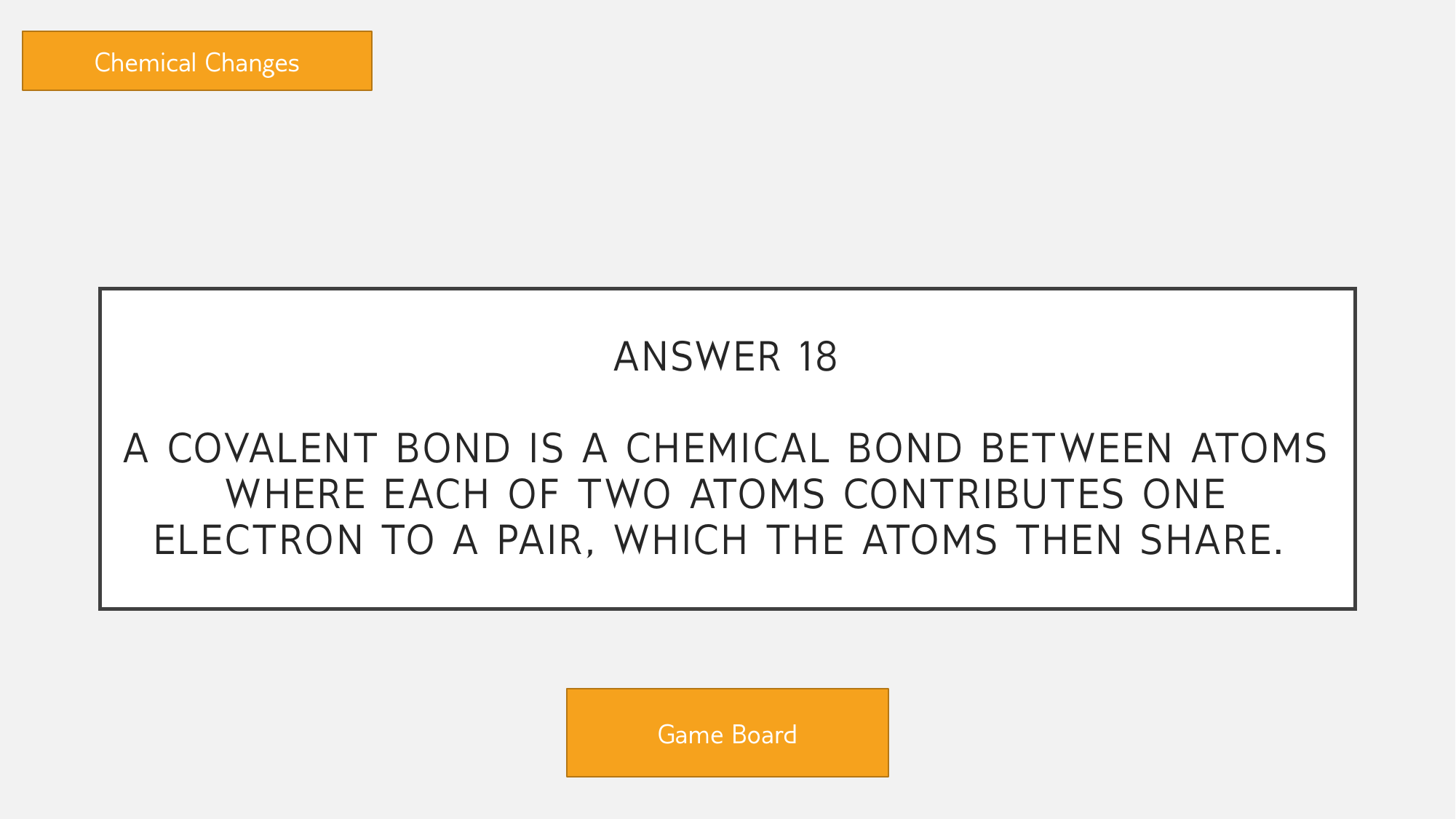

Chemical Changes
# Answer 18 A covalent bond is a chemical bond between atoms where each of two atoms contributes one electron to a pair, which the atoms then share.
Game Board